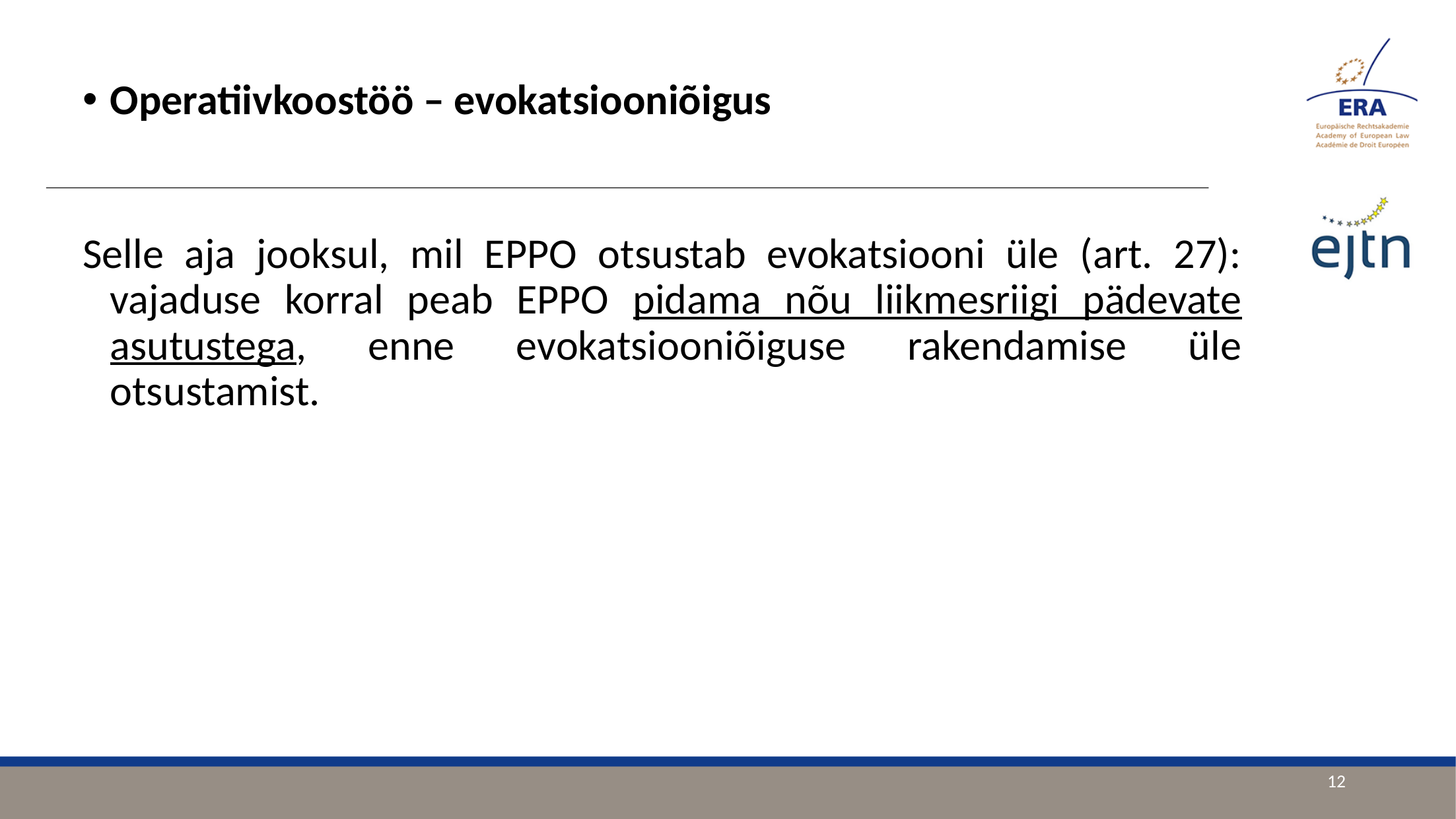

Operatiivkoostöö – evokatsiooniõigus
Selle aja jooksul, mil EPPO otsustab evokatsiooni üle (art. 27): vajaduse korral peab EPPO pidama nõu liikmesriigi pädevate asutustega, enne evokatsiooniõiguse rakendamise üle otsustamist.
12